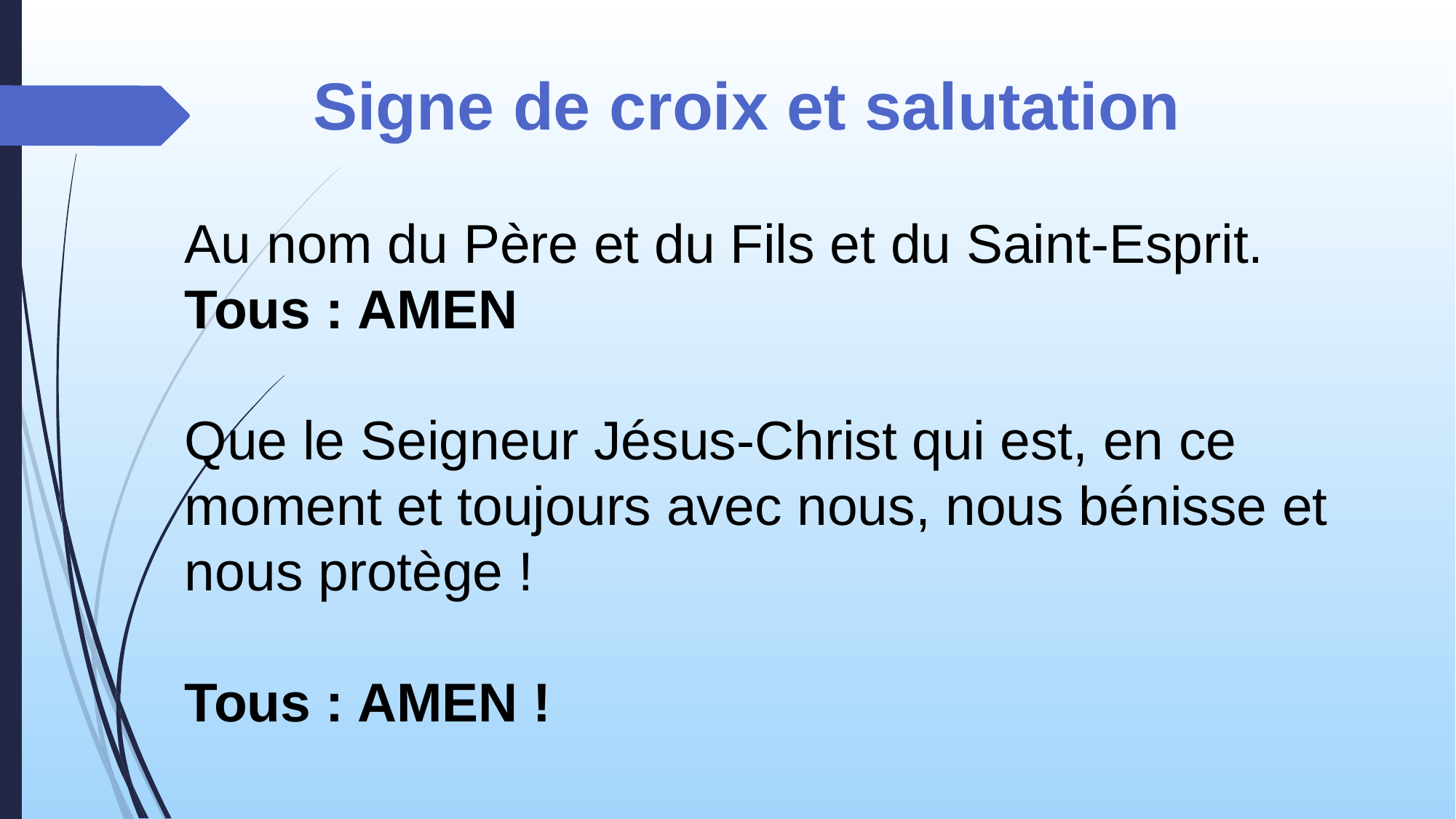

Signe de croix et salutation

Au nom du Père et du Fils et du Saint-Esprit.
Tous : AMEN

Que le Seigneur Jésus-Christ qui est, en ce moment et toujours avec nous, nous bénisse et nous protège !

Tous : AMEN !